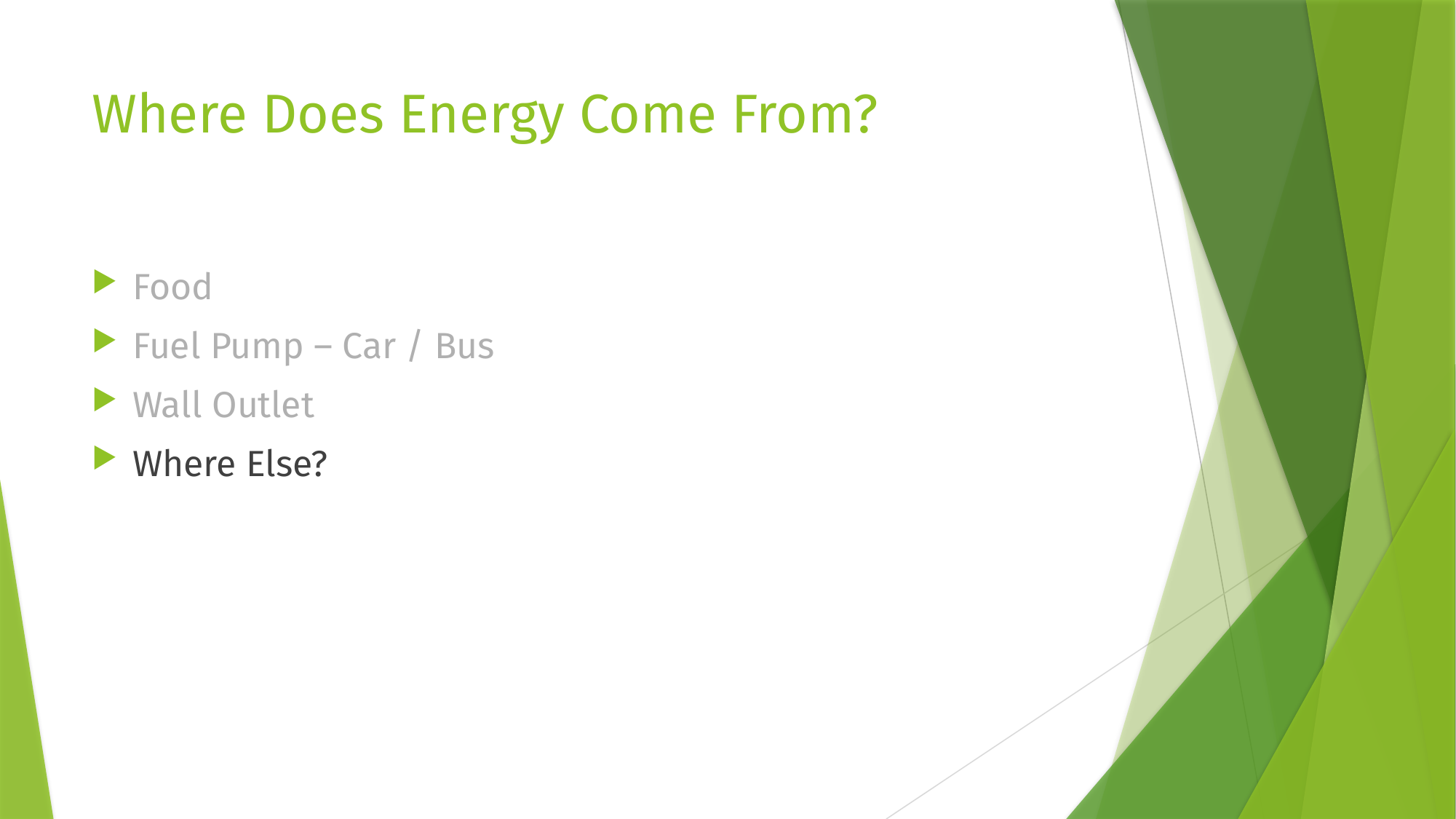

# Where Does Energy Come From?
Food
Fuel Pump – Car / Bus
Wall Outlet
Where Else?